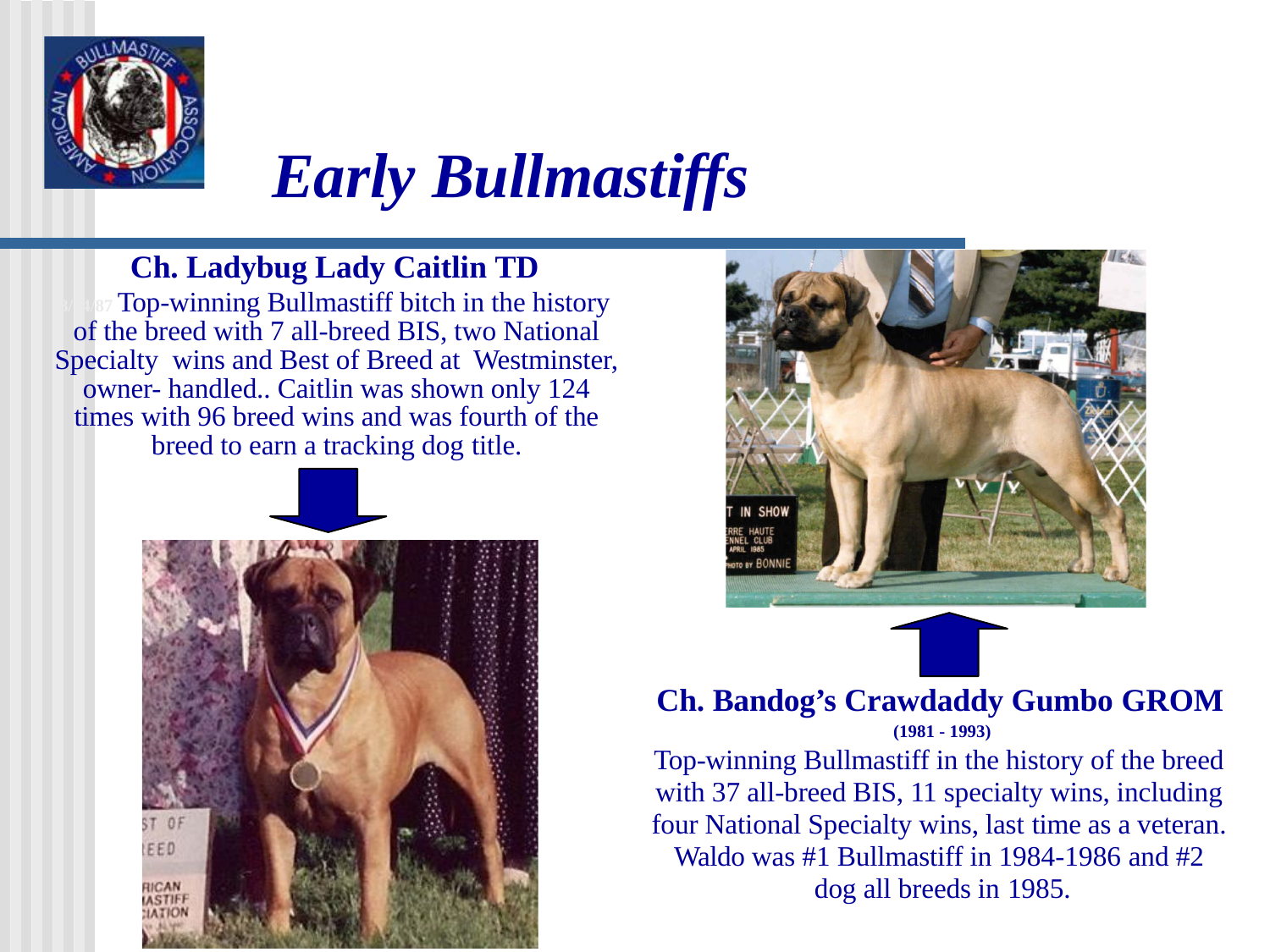

# Early Bullmastiffs

Ch. Ladybug Lady Caitlin TD
8/14/87 Top-winning Bullmastiff bitch in the history  of the breed with 7 all-breed BIS, two National Specialty  wins and Best of Breed at  Westminster, owner- handled.. Caitlin was shown only 124 times with 96 breed wins and was fourth of the breed to earn a tracking dog title.

Ch. Bandog’s Crawdaddy Gumbo GROM
(1981 - 1993)
Top-winning Bullmastiff in the history of the breed  with 37 all-breed BIS, 11 specialty wins, including  four National Specialty wins, last time as a veteran.  Waldo was #1 Bullmastiff in 1984-1986 and #2  dog all breeds in 1985.